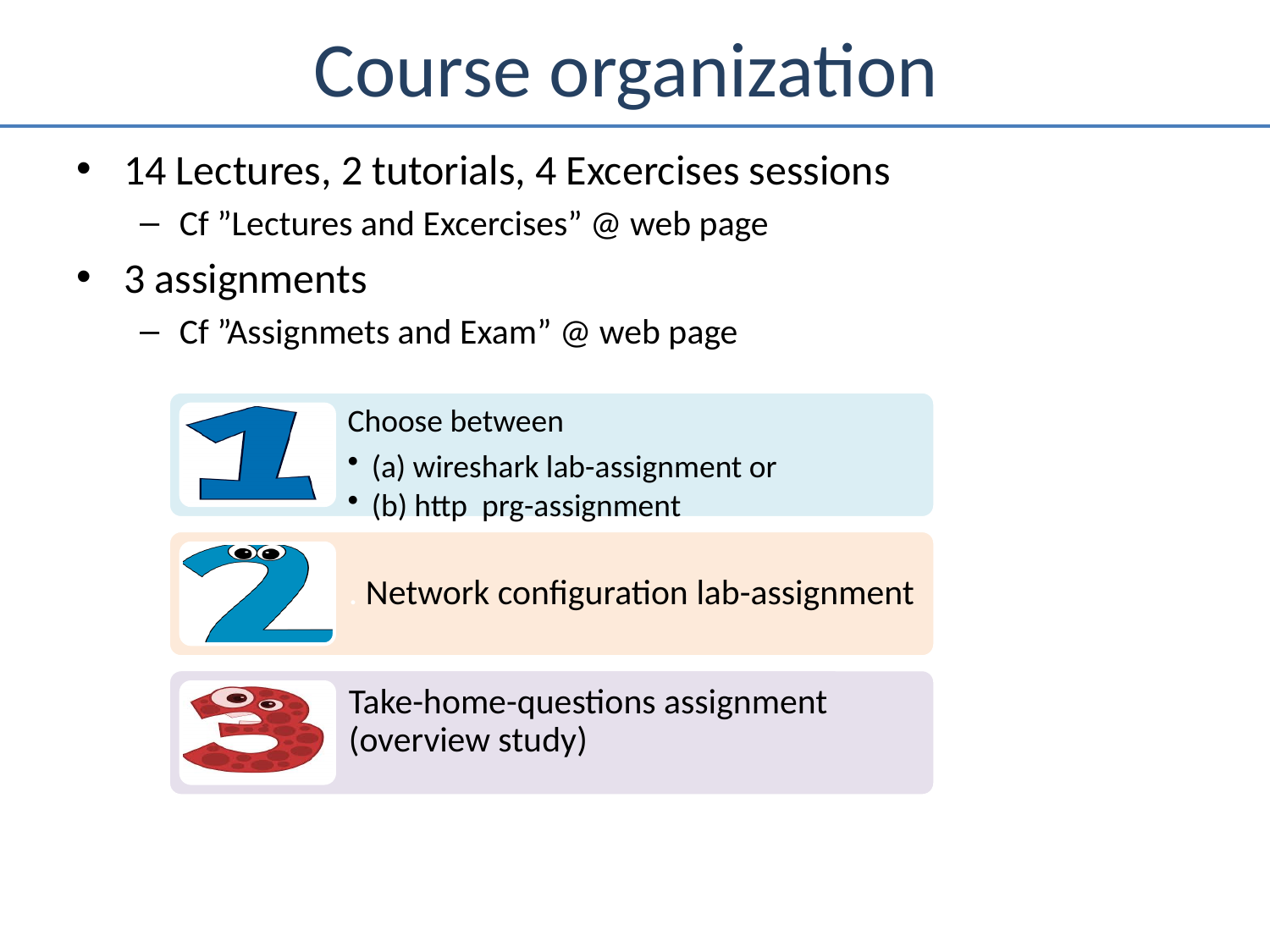

# Course organization
14 Lectures, 2 tutorials, 4 Excercises sessions
Cf ”Lectures and Excercises” @ web page
3 assignments
Cf ”Assignmets and Exam” @ web page

Written exam (re-exams joint with EDA343)
Choose between
(a) wireshark lab-assignment or
(b) http  prg-assignment
. Network configuration lab-assignment
Take-home-questions assignment (overview study)